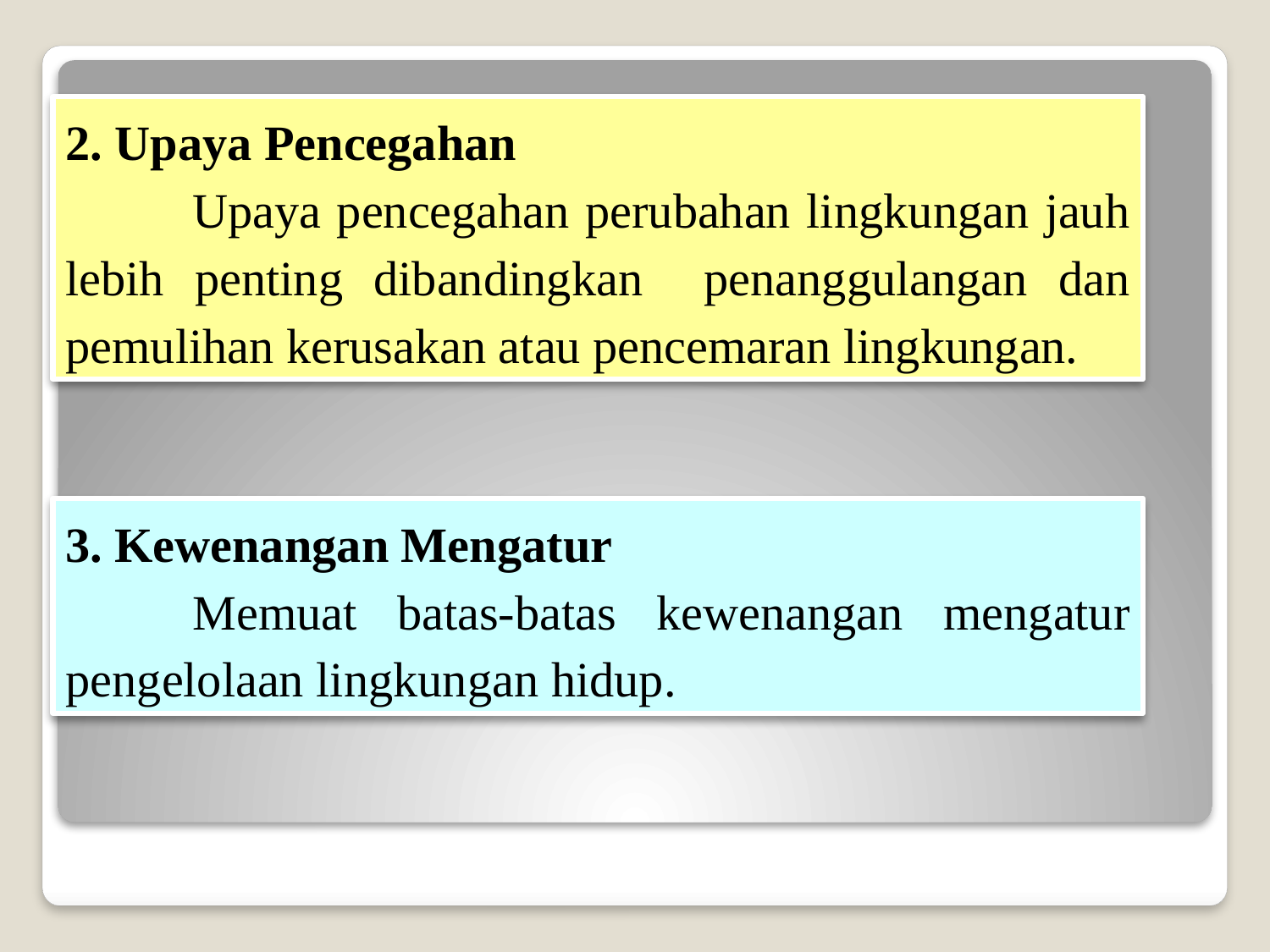

2. Upaya Pencegahan
	Upaya pencegahan perubahan lingkungan jauh lebih penting dibandingkan  penanggulangan dan pemulihan kerusakan atau pencemaran lingkungan.
3. Kewenangan Mengatur
	Memuat batas-batas kewenangan mengatur pengelolaan lingkungan hidup.